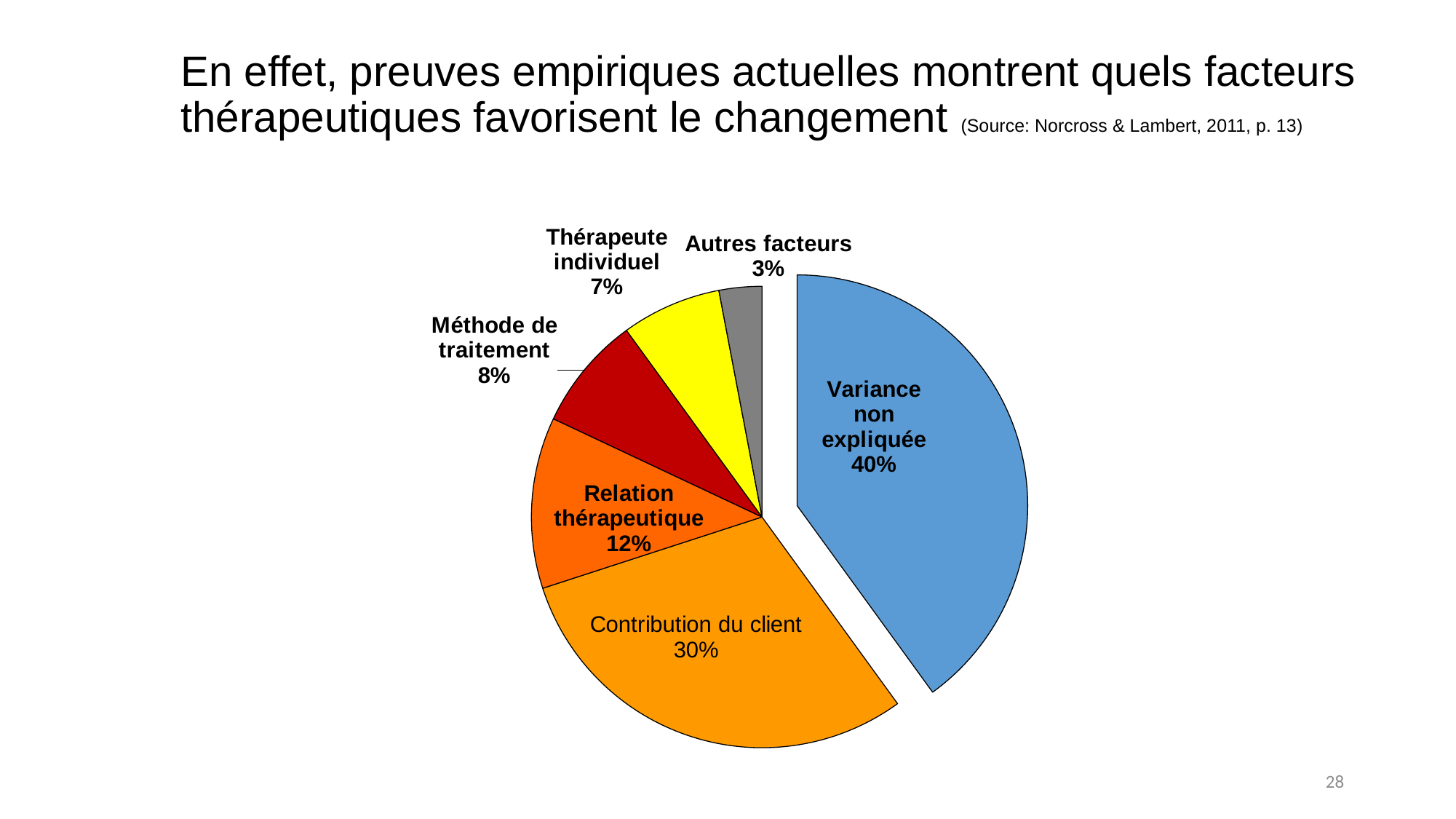

# En effet, preuves empiriques actuelles montrent quels facteurs thérapeutiques favorisent le changement (Source: Norcross & Lambert, 2011, p. 13)

### Chart

| Category | Est |
|---|---|
| Variance non expliquée | 40.0 |
| Contribution du patient | 30.0 |
| Relation thérapeutique | 12.0 |
| Méthode de traitement | 8.0 |
| Thérapeute individuel | 7.0 |
| Autres facteurs | 3.0 |
28